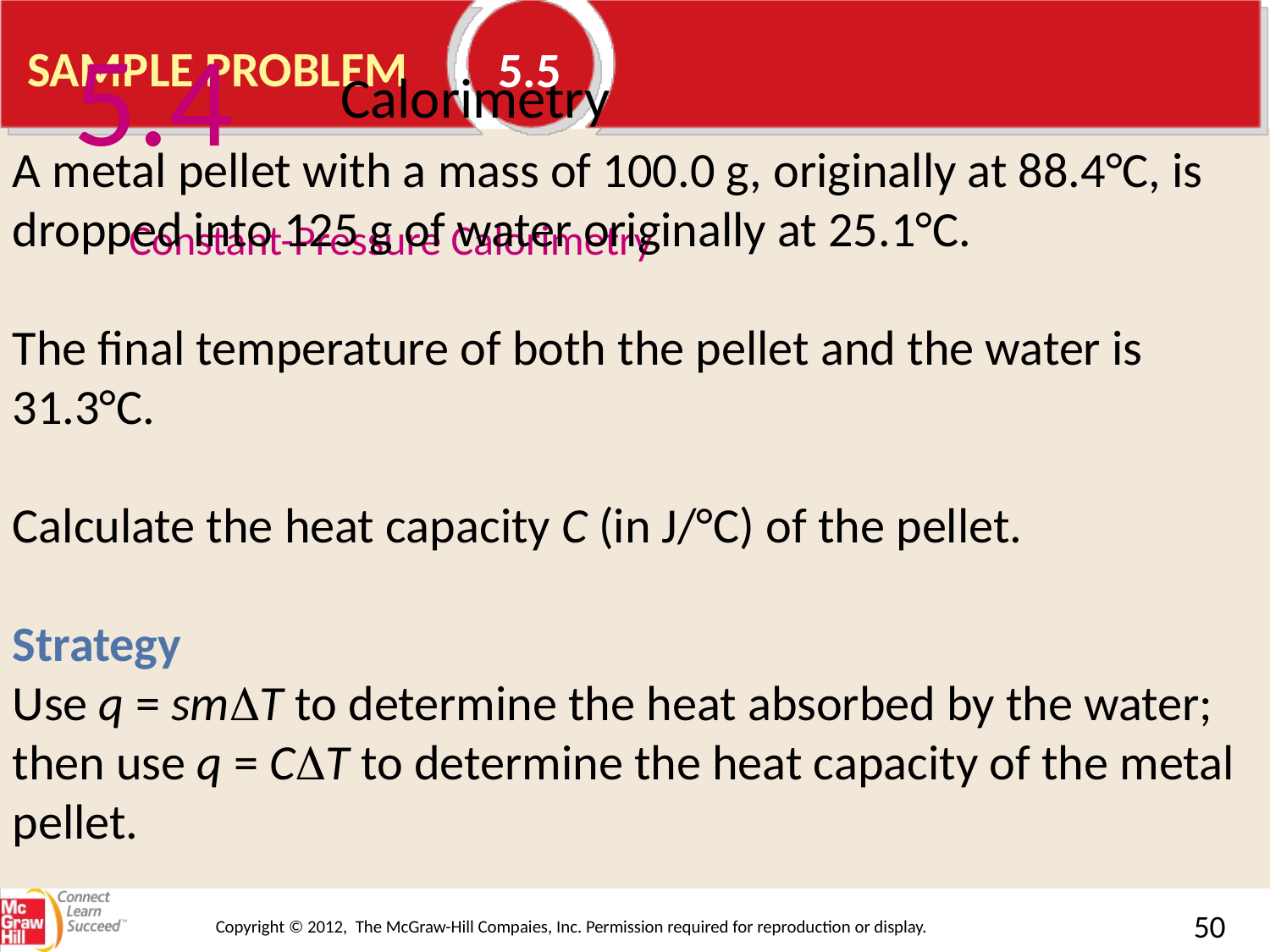

5.4
Calorimetry
5.5

A metal pellet with a mass of 100.0 g, originally at 88.4°C, is dropped into 125 g of water originally at 25.1°C.

The final temperature of both the pellet and the water is 31.3°C.

Calculate the heat capacity C (in J/°C) of the pellet.

Strategy
Use q = smΔT to determine the heat absorbed by the water; then use q = CΔT to determine the heat capacity of the metal pellet.
Constant-Pressure Calorimetry

Copyright © 2012,  The McGraw-Hill Compaies, Inc. Permission required for reproduction or display.
50